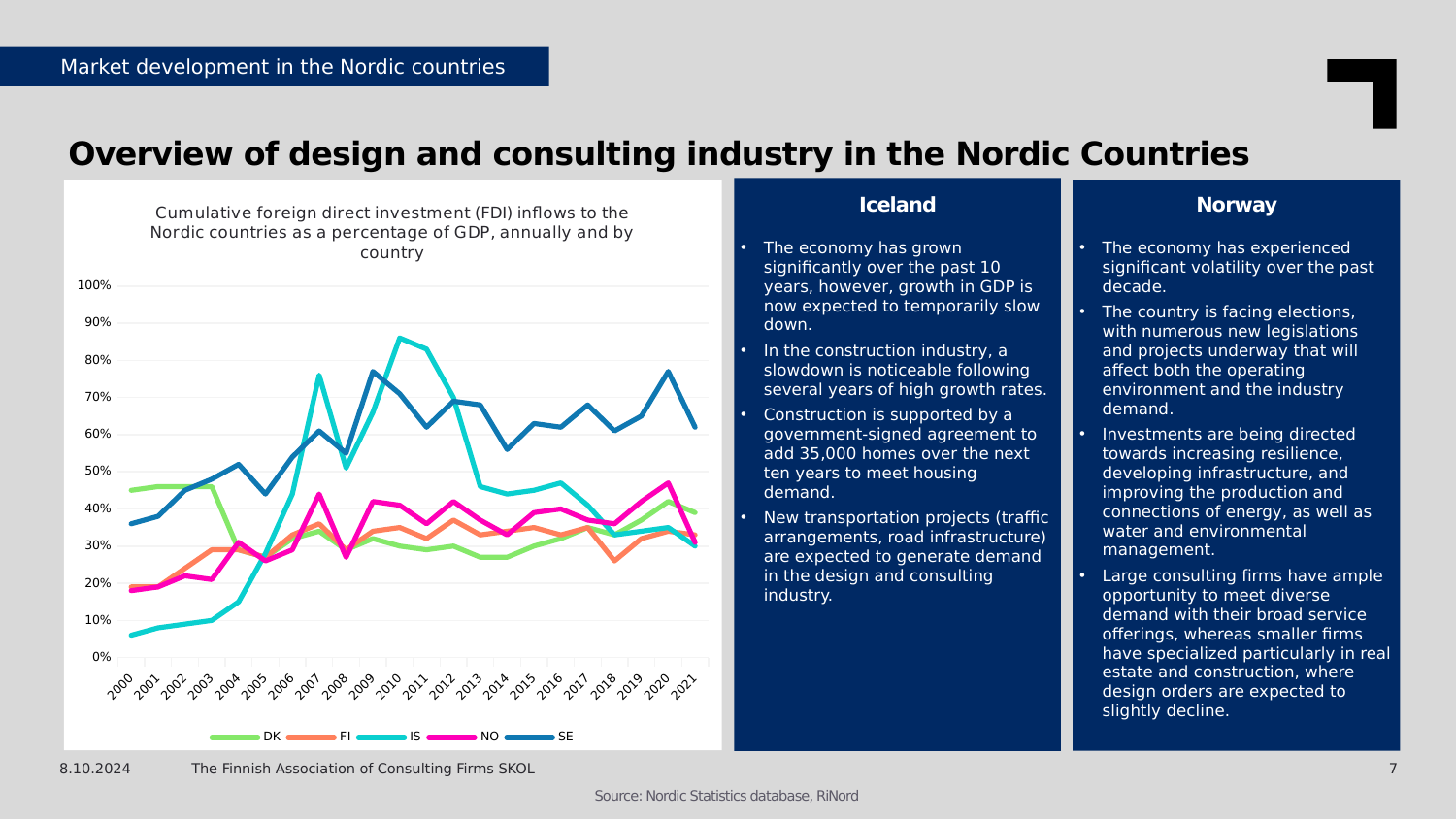

Market development in the Nordic countries
Overview of design and consulting industry in the Nordic Countries
Norway
Iceland

### Chart: Cumulative foreign direct investment (FDI) inflows to the Nordic countries as a percentage of GDP, annually and by country

| Category | DK | FI | IS | NO | SE |
|---|---|---|---|---|---|
| 2000 | 0.45 | 0.19 | 0.06 | 0.18 | 0.36 |
| 2001 | 0.46 | 0.19 | 0.08 | 0.19 | 0.38 |
| 2002 | 0.46 | 0.24 | 0.09 | 0.22 | 0.45 |
| 2003 | 0.46 | 0.29 | 0.1 | 0.21 | 0.48 |
| 2004 | 0.29 | 0.29 | 0.15 | 0.31 | 0.52 |
| 2005 | 0.27 | 0.27 | 0.28 | 0.26 | 0.44 |
| 2006 | 0.32 | 0.33 | 0.44 | 0.29 | 0.54 |
| 2007 | 0.34 | 0.36 | 0.76 | 0.44 | 0.61 |
| 2008 | 0.29 | 0.29 | 0.51 | 0.27 | 0.55 |
| 2009 | 0.32 | 0.34 | 0.66 | 0.42 | 0.77 |
| 2010 | 0.3 | 0.35 | 0.86 | 0.41 | 0.71 |
| 2011 | 0.29 | 0.32 | 0.83 | 0.36 | 0.62 |
| 2012 | 0.3 | 0.37 | 0.7 | 0.42 | 0.69 |
| 2013 | 0.27 | 0.33 | 0.46 | 0.37 | 0.68 |
| 2014 | 0.27 | 0.34 | 0.44 | 0.33 | 0.56 |
| 2015 | 0.3 | 0.35 | 0.45 | 0.39 | 0.63 |
| 2016 | 0.32 | 0.33 | 0.47 | 0.4 | 0.62 |
| 2017 | 0.35 | 0.35 | 0.41 | 0.37 | 0.68 |
| 2018 | 0.33 | 0.26 | 0.33 | 0.36 | 0.61 |
| 2019 | 0.37 | 0.32 | 0.34 | 0.42 | 0.65 |
| 2020 | 0.42 | 0.34 | 0.35 | 0.47 | 0.77 |
| 2021 | 0.39 | 0.33 | 0.3 | 0.31 | 0.62 |
The economy has grown significantly over the past 10 years, however, growth in GDP is now expected to temporarily slow down.
In the construction industry, a slowdown is noticeable following several years of high growth rates.
Construction is supported by a government-signed agreement to add 35,000 homes over the next ten years to meet housing demand.
New transportation projects (traffic arrangements, road infrastructure) are expected to generate demand in the design and consulting industry.
The economy has experienced significant volatility over the past decade.
The country is facing elections, with numerous new legislations and projects underway that will affect both the operating environment and the industry demand.
Investments are being directed towards increasing resilience, developing infrastructure, and improving the production and connections of energy, as well as water and environmental management.
Large consulting firms have ample opportunity to meet diverse demand with their broad service offerings, whereas smaller firms have specialized particularly in real estate and construction, where design orders are expected to slightly decline.
8.10.2024
The Finnish Association of Consulting Firms SKOL
7
Source: Nordic Statistics database, RiNord